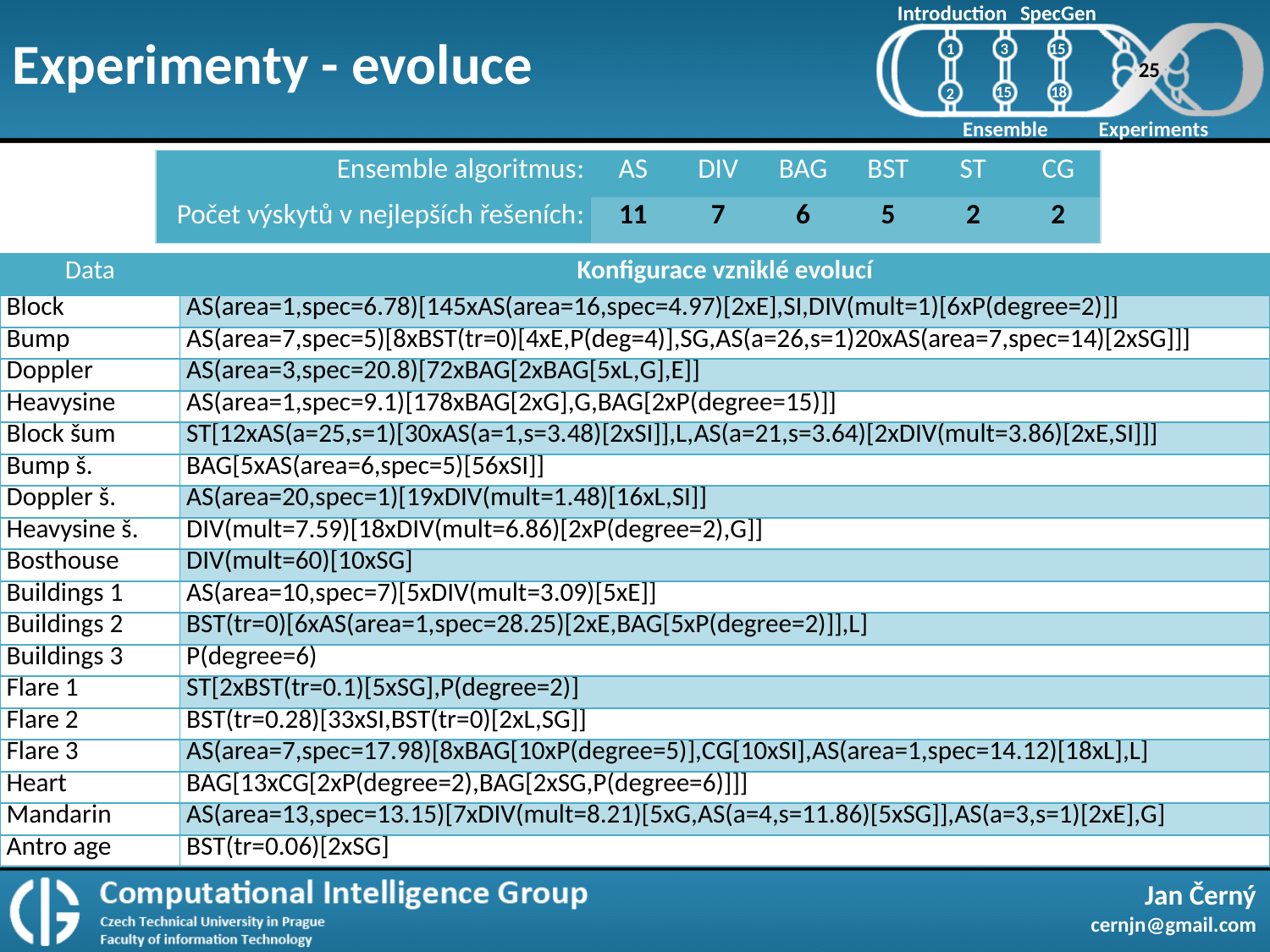

Introduction
SpecGen
Experimenty - evoluce
3
1
15
25
15
18
2
Ensemble
Experiments
| Ensemble algoritmus: | AS | DIV | BAG | BST | ST | CG |
| --- | --- | --- | --- | --- | --- | --- |
| Počet výskytů v nejlepších řešeních: | 11 | 7 | 6 | 5 | 2 | 2 |
| Data | Konfigurace vzniklé evolucí |
| --- | --- |
| Block | AS(area=1,spec=6.78)[145xAS(area=16,spec=4.97)[2xE],SI,DIV(mult=1)[6xP(degree=2)]] |
| Bump | AS(area=7,spec=5)[8xBST(tr=0)[4xE,P(deg=4)],SG,AS(a=26,s=1)20xAS(area=7,spec=14)[2xSG]]] |
| Doppler | AS(area=3,spec=20.8)[72xBAG[2xBAG[5xL,G],E]] |
| Heavysine | AS(area=1,spec=9.1)[178xBAG[2xG],G,BAG[2xP(degree=15)]] |
| Block šum | ST[12xAS(a=25,s=1)[30xAS(a=1,s=3.48)[2xSI]],L,AS(a=21,s=3.64)[2xDIV(mult=3.86)[2xE,SI]]] |
| Bump š. | BAG[5xAS(area=6,spec=5)[56xSI]] |
| Doppler š. | AS(area=20,spec=1)[19xDIV(mult=1.48)[16xL,SI]] |
| Heavysine š. | DIV(mult=7.59)[18xDIV(mult=6.86)[2xP(degree=2),G]] |
| Bosthouse | DIV(mult=60)[10xSG] |
| Buildings 1 | AS(area=10,spec=7)[5xDIV(mult=3.09)[5xE]] |
| Buildings 2 | BST(tr=0)[6xAS(area=1,spec=28.25)[2xE,BAG[5xP(degree=2)]],L] |
| Buildings 3 | P(degree=6) |
| Flare 1 | ST[2xBST(tr=0.1)[5xSG],P(degree=2)] |
| Flare 2 | BST(tr=0.28)[33xSI,BST(tr=0)[2xL,SG]] |
| Flare 3 | AS(area=7,spec=17.98)[8xBAG[10xP(degree=5)],CG[10xSI],AS(area=1,spec=14.12)[18xL],L] |
| Heart | BAG[13xCG[2xP(degree=2),BAG[2xSG,P(degree=6)]]] |
| Mandarin | AS(area=13,spec=13.15)[7xDIV(mult=8.21)[5xG,AS(a=4,s=11.86)[5xSG]],AS(a=3,s=1)[2xE],G] |
| Antro age | BST(tr=0.06)[2xSG] |
Jan Černý
cernjn@gmail.com